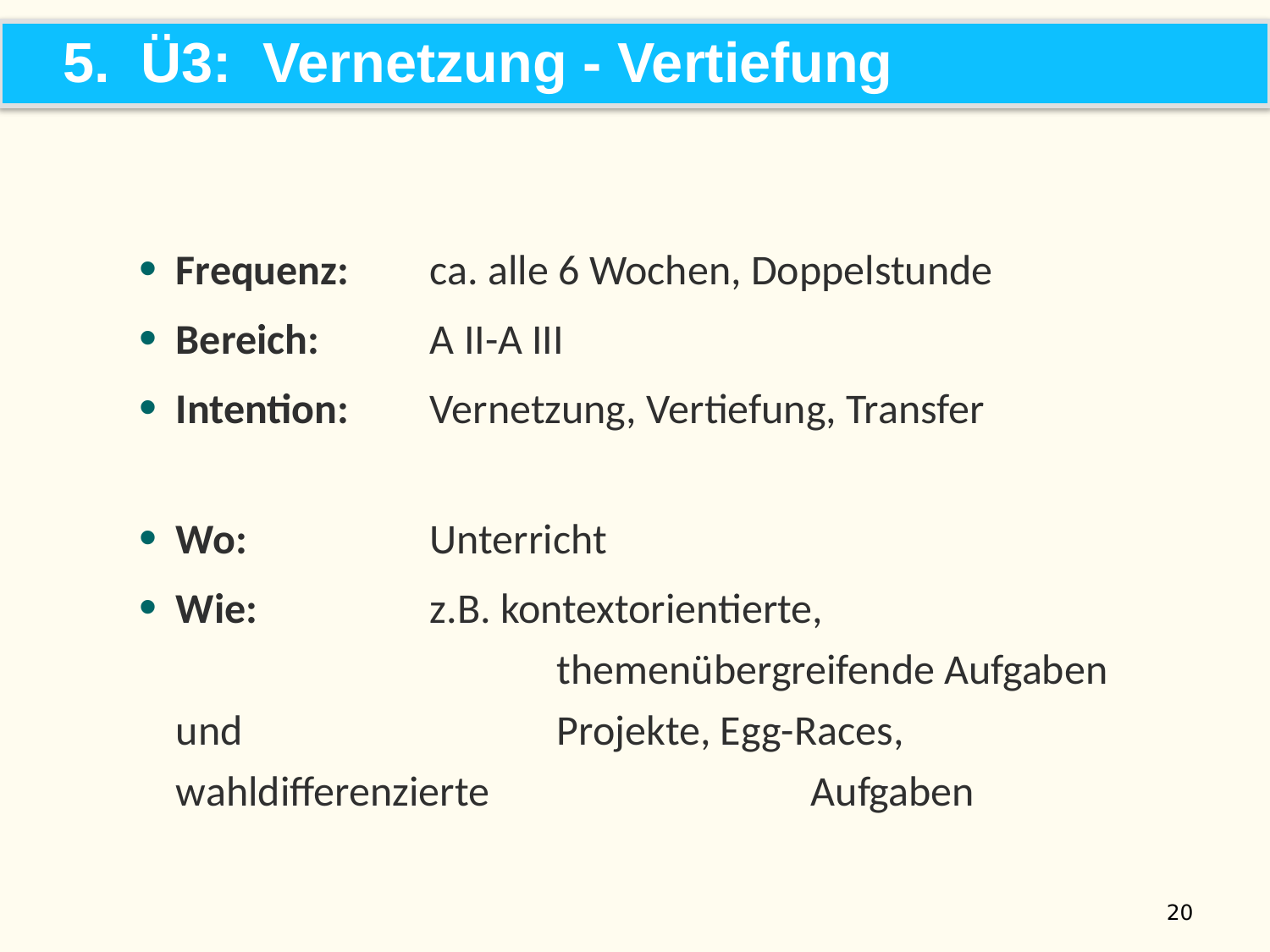

5.  Ü3:  Vernetzung - Vertiefung

Frequenz:	ca. alle 6 Wochen, Doppelstunde
Bereich: 	A II-A III
Intention:	Vernetzung, Vertiefung, Transfer
Wo:		Unterricht
Wie:		z.B. kontextorientierte,  				 	themenübergreifende Aufgaben und  		 	Projekte, Egg-Races, wahldifferenzierte  			Aufgaben

20